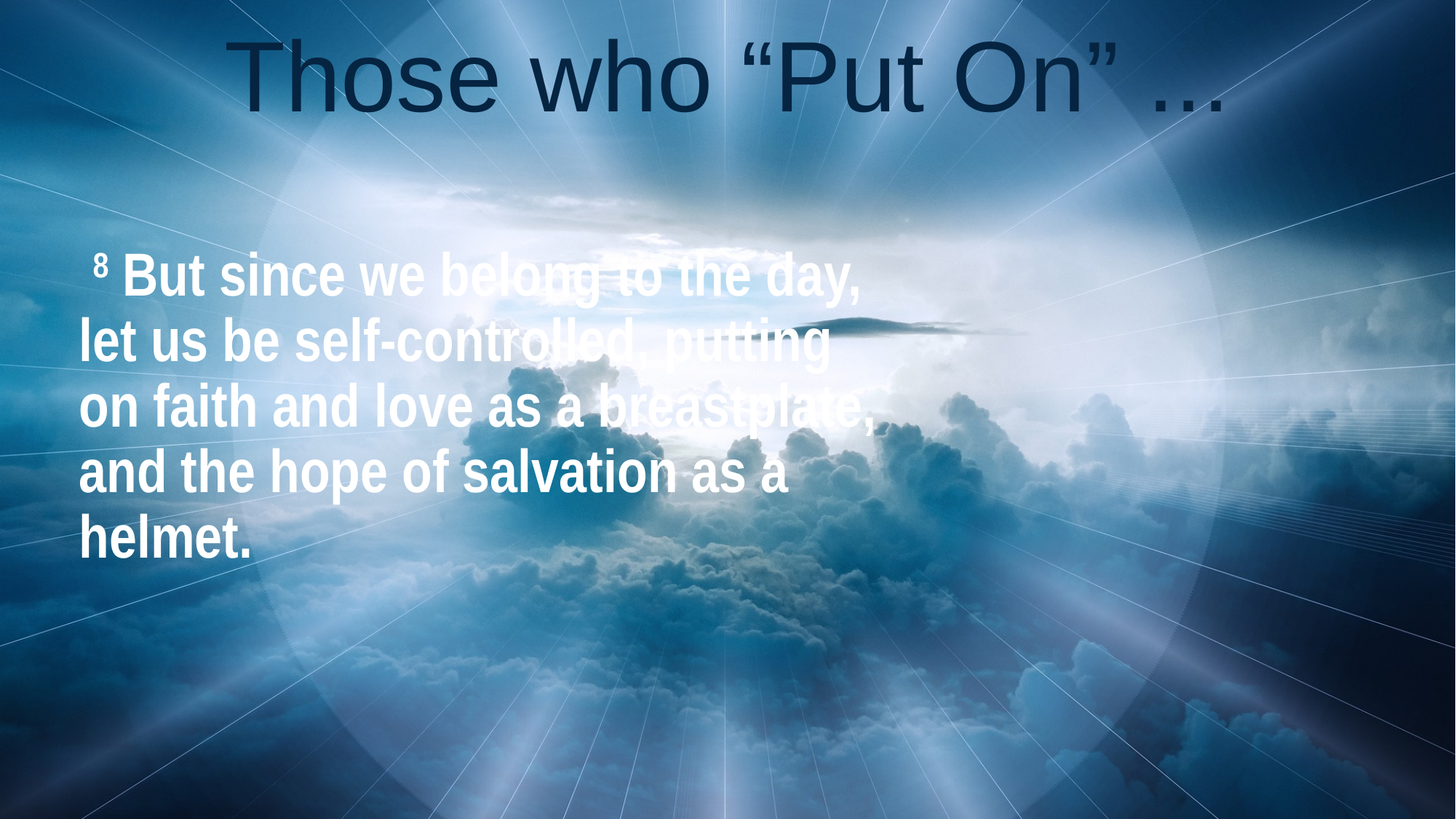

# Those who “Put On” ...
Be Self-Controlled
 8 But since we belong to the day,
let us be self-controlled, putting
on faith and love as a breastplate, and the hope of salvation as a helmet.